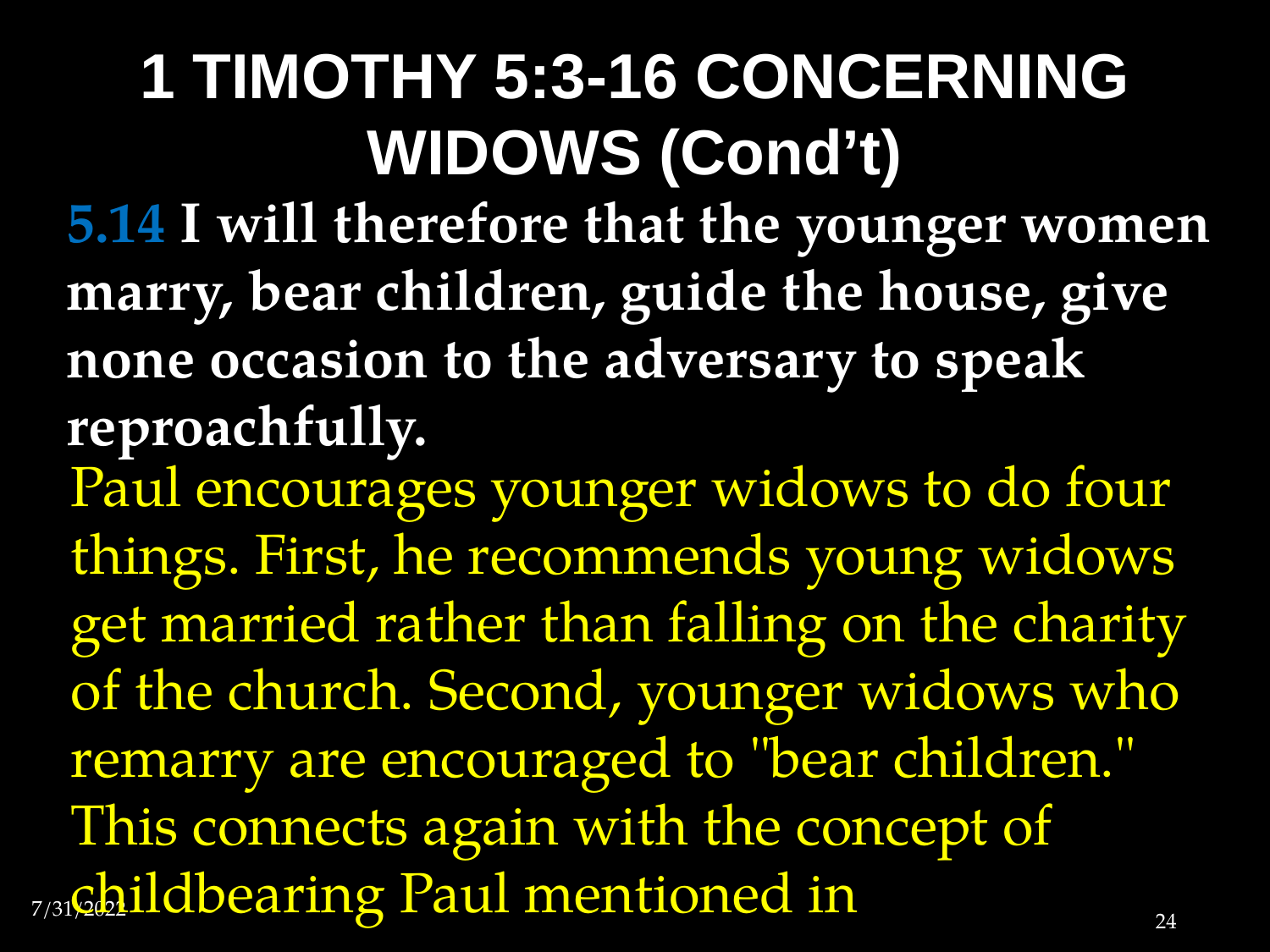

# 1 TIMOTHY 5:3-16 CONCERNING WIDOWS (Cond’t)
5.14 I will therefore that the younger women marry, bear children, guide the house, give none occasion to the adversary to speak reproachfully.
Paul encourages younger widows to do four things. First, he recommends young widows get married rather than falling on the charity of the church. Second, younger widows who remarry are encouraged to "bear children." This connects again with the concept of childbearing Paul mentioned in
7/31/2022
24